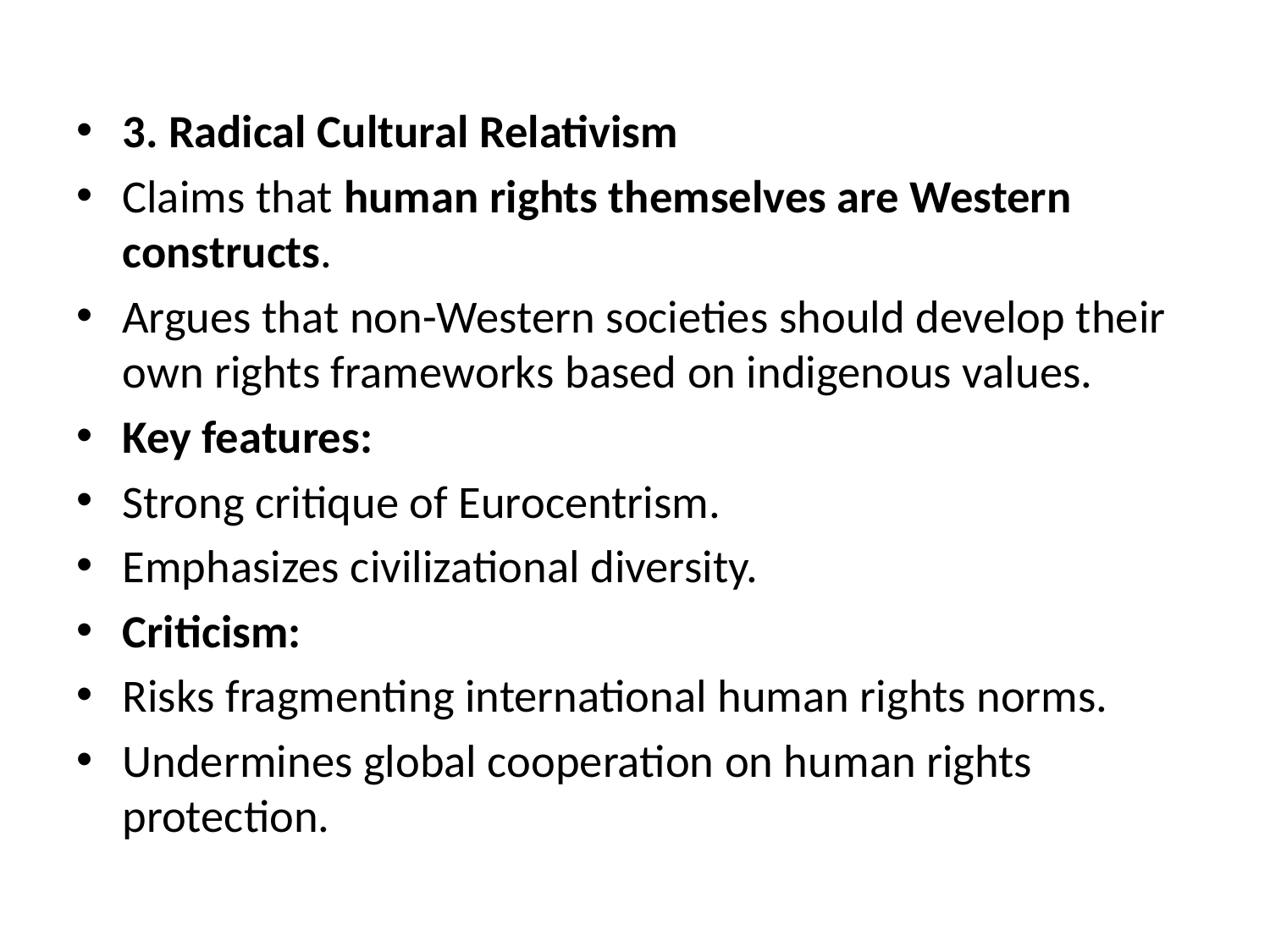

#
3. Radical Cultural Relativism
Claims that human rights themselves are Western constructs.
Argues that non-Western societies should develop their own rights frameworks based on indigenous values.
Key features:
Strong critique of Eurocentrism.
Emphasizes civilizational diversity.
Criticism:
Risks fragmenting international human rights norms.
Undermines global cooperation on human rights protection.